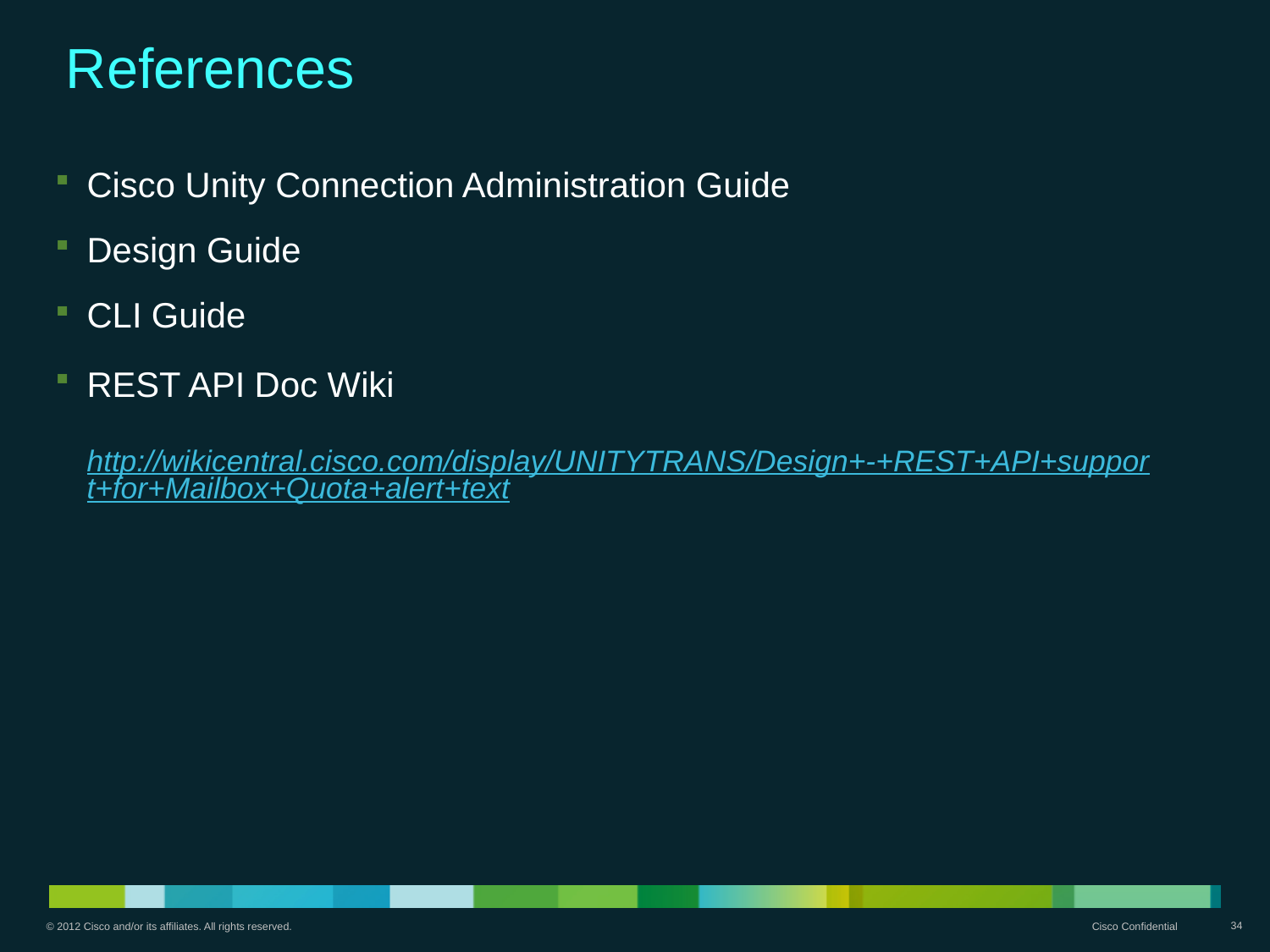

References
Cisco Unity Connection Administration Guide
Design Guide
CLI Guide
REST API Doc Wiki
    http://wikicentral.cisco.com/display/UNITYTRANS/Design+-+REST+API+support+for+Mailbox+Quota+alert+text